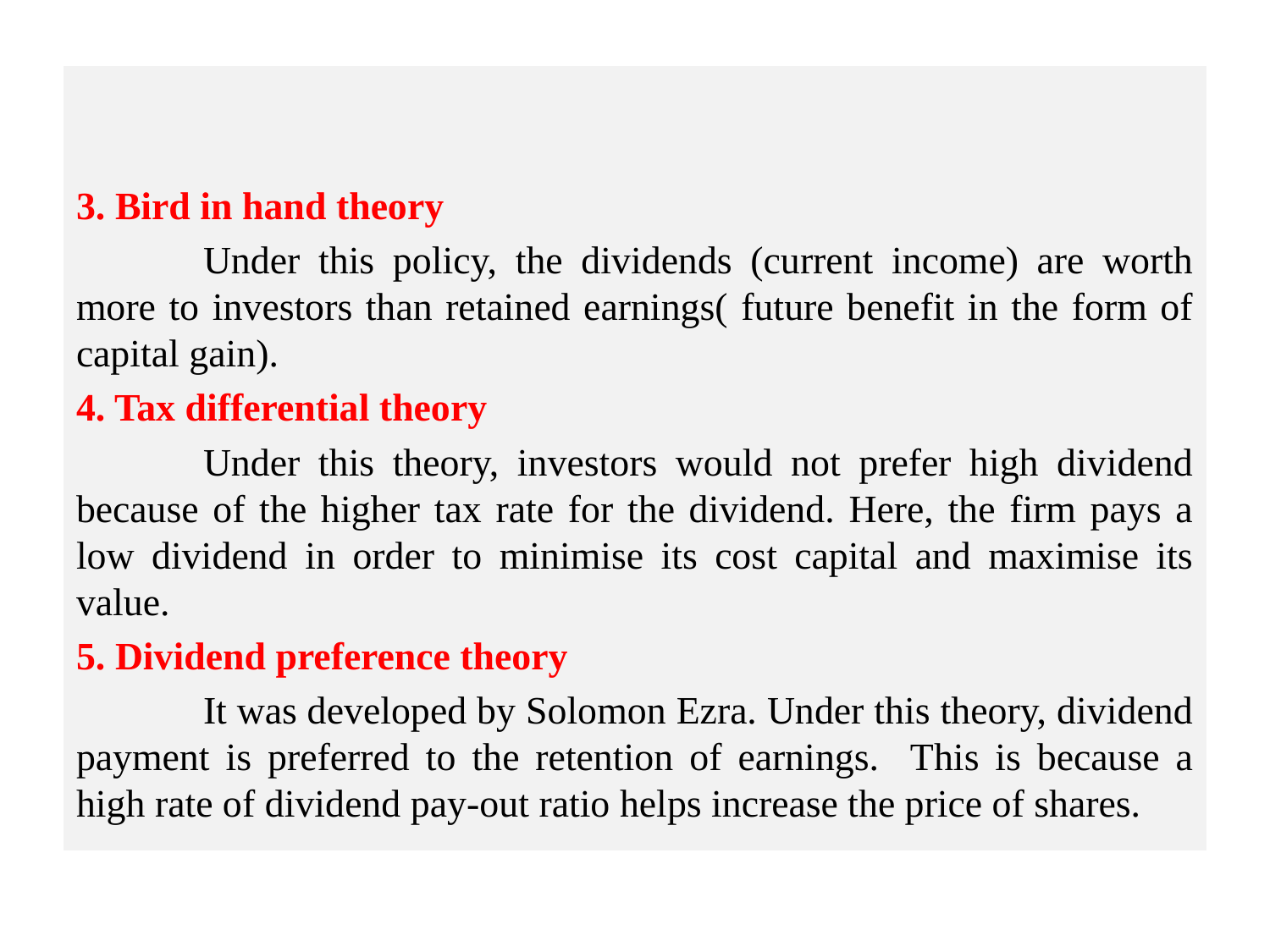

#

3. Bird in hand theory
	Under this policy, the dividends (current income) are worth more to investors than retained earnings( future benefit in the form of capital gain).
4. Tax differential theory
	Under this theory, investors would not prefer high dividend because of the higher tax rate for the dividend. Here, the firm pays a low dividend in order to minimise its cost capital and maximise its value.
5. Dividend preference theory
	It was developed by Solomon Ezra. Under this theory, dividend payment is preferred to the retention of earnings.  This is because a high rate of dividend pay-out ratio helps increase the price of shares.